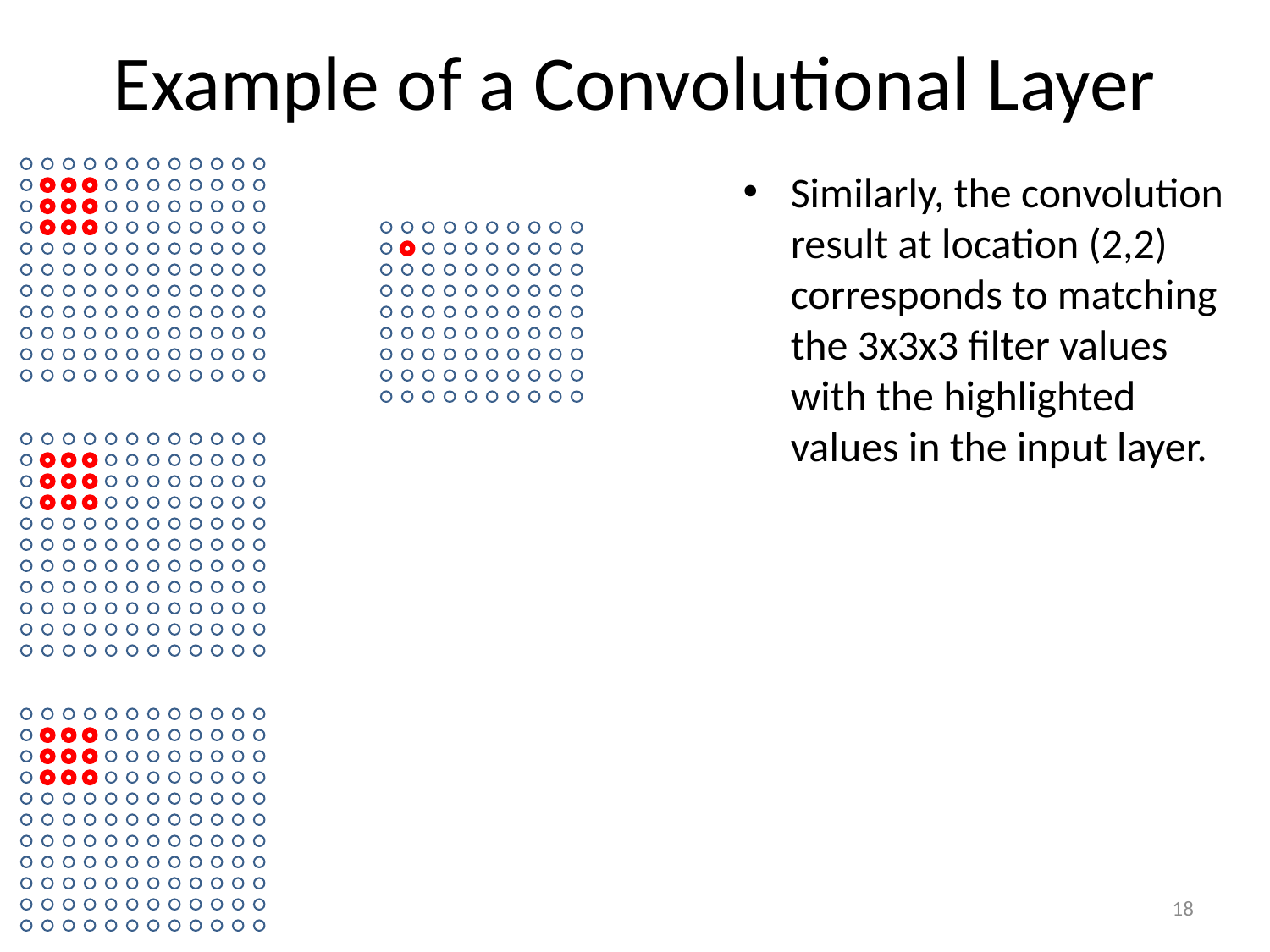

# Example of a Convolutional Layer

Similarly, the convolution result at location (2,2) corresponds to matching the 3x3x3 filter values with the highlighted values in the input layer.

18